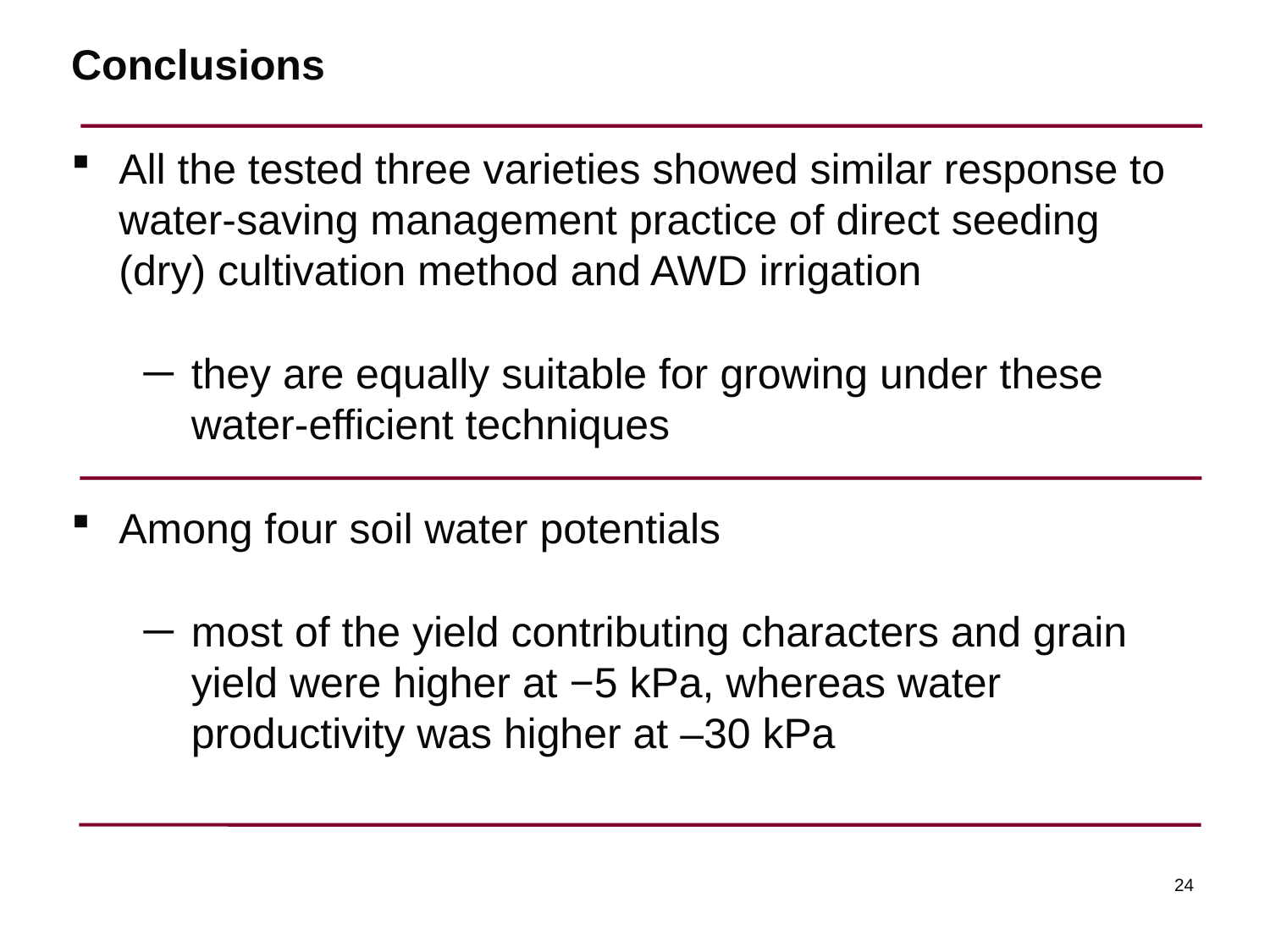

Conclusions
All the tested three varieties showed similar response to water-saving management practice of direct seeding (dry) cultivation method and AWD irrigation
they are equally suitable for growing under these water-efficient techniques
Among four soil water potentials
most of the yield contributing characters and grain yield were higher at −5 kPa, whereas water productivity was higher at –30 kPa

24